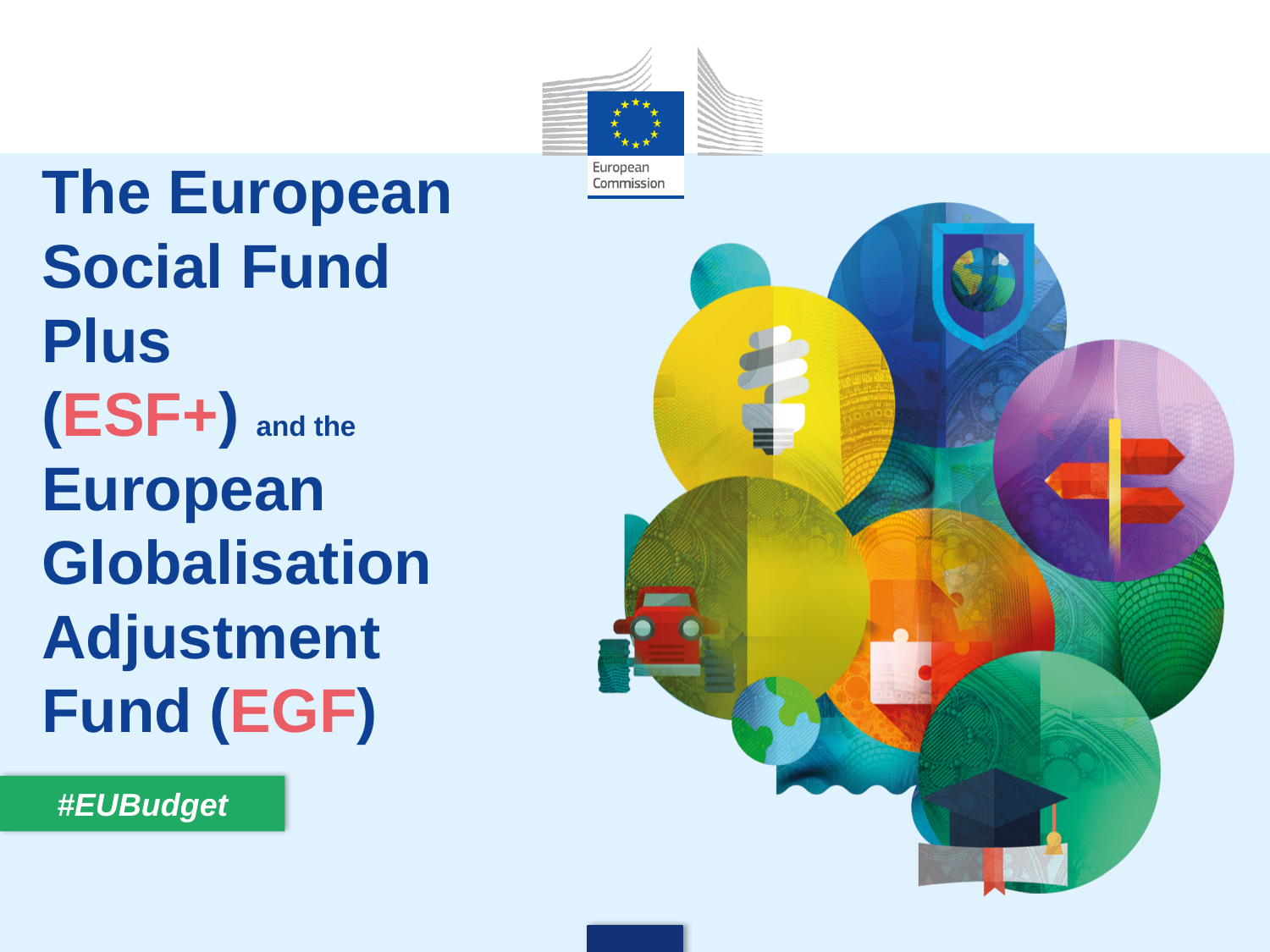

# The European Social Fund Plus (ESF+) and the European Globalisation Adjustment Fund (EGF)
#EUBudget